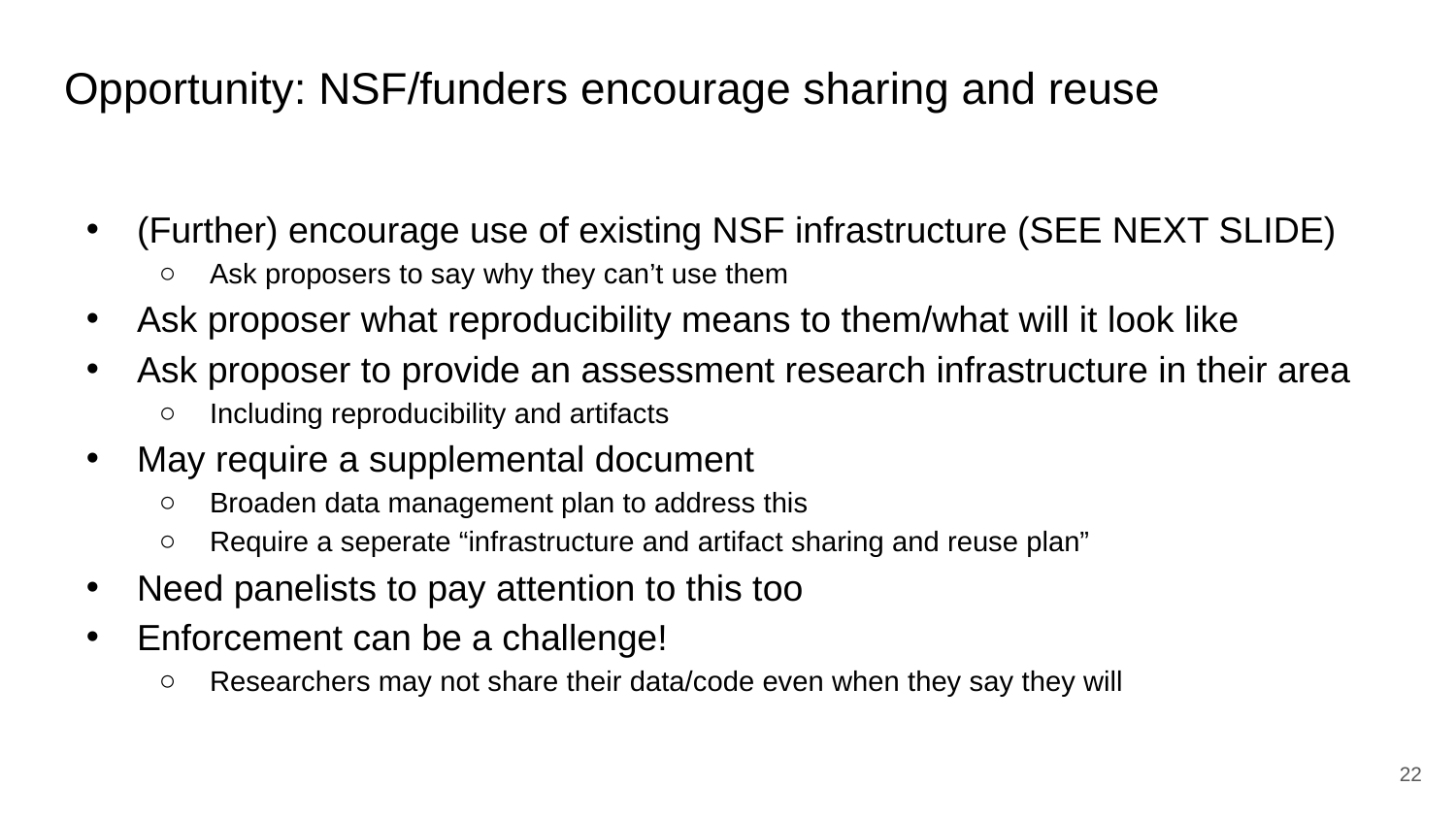

# Opportunity: NSF/funders encourage sharing and reuse
(Further) encourage use of existing NSF infrastructure (SEE NEXT SLIDE)
Ask proposers to say why they can’t use them
Ask proposer what reproducibility means to them/what will it look like
Ask proposer to provide an assessment research infrastructure in their area
Including reproducibility and artifacts
May require a supplemental document
Broaden data management plan to address this
Require a seperate “infrastructure and artifact sharing and reuse plan”
Need panelists to pay attention to this too
Enforcement can be a challenge!
Researchers may not share their data/code even when they say they will
22